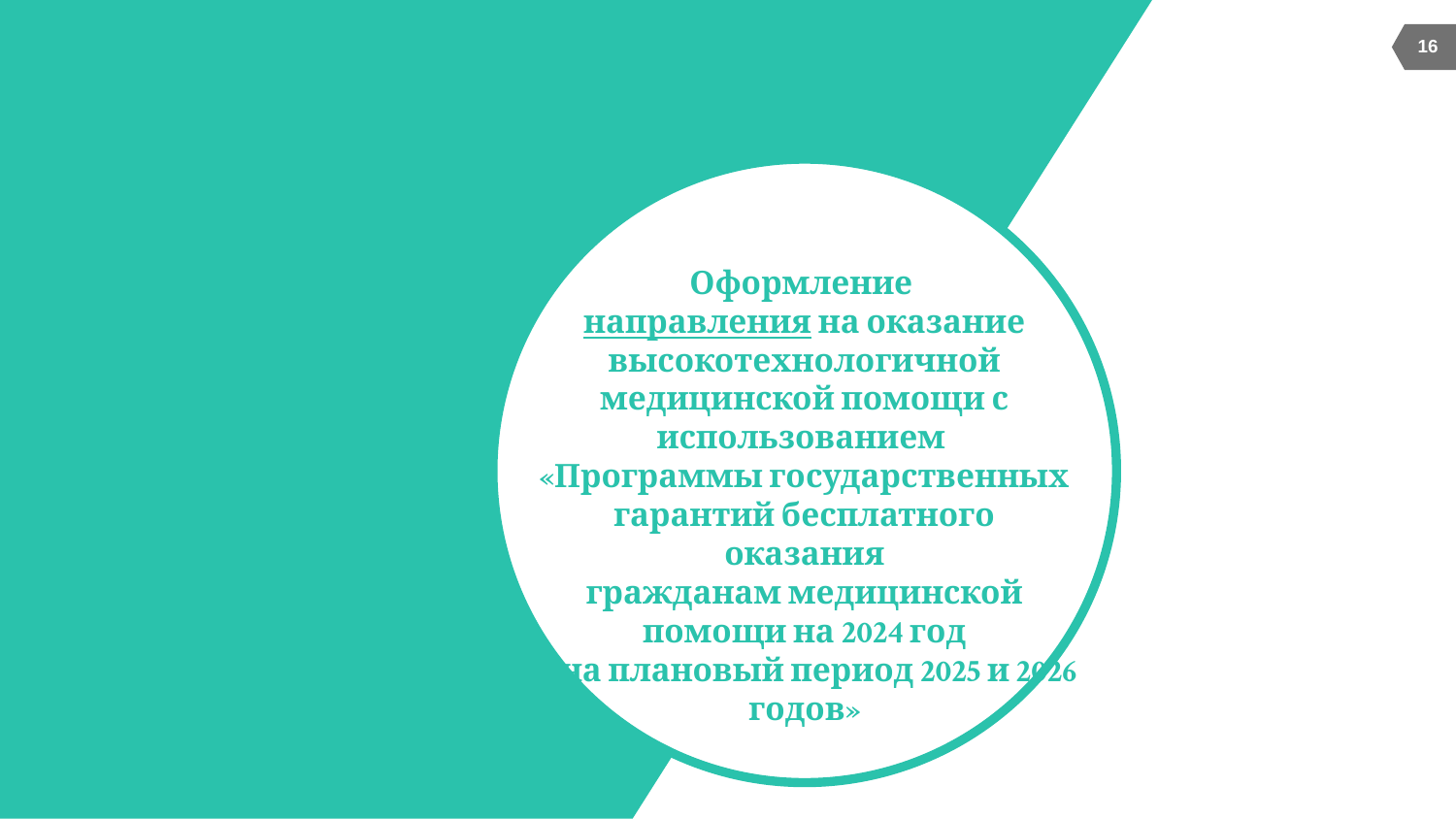

16

Оформление
направления на оказание высокотехнологичной медицинской помощи с использованием
«Программы государственных гарантий бесплатного оказания
гражданам медицинской помощи на 2024 год
и на плановый период 2025 и 2026 годов»